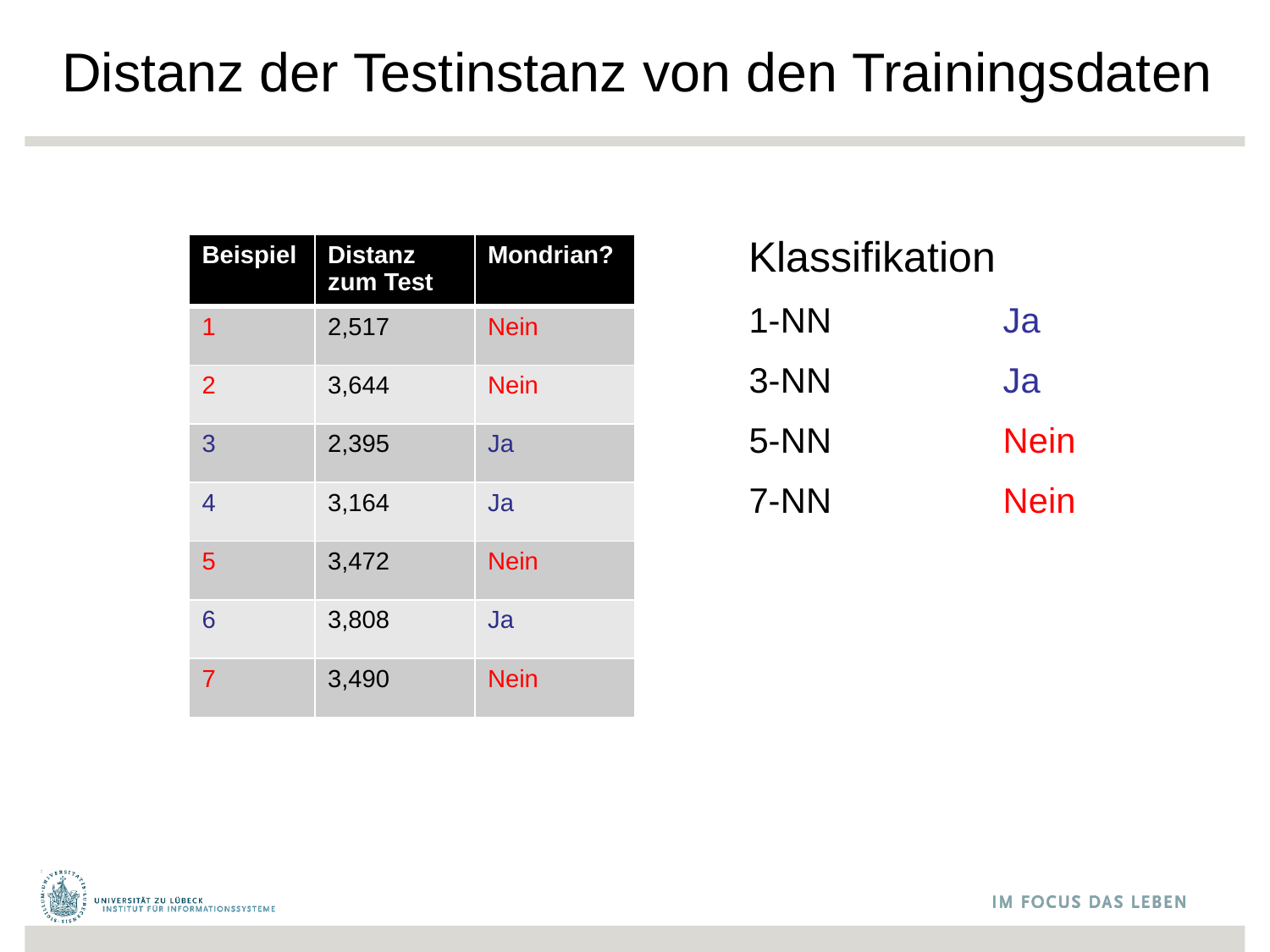

# Distanz der Testinstanz von den Trainingsdaten
Klassifikation
1-NN		Ja
3-NN		Ja
5-NN		Nein
7-NN		Nein
| Beispiel | Distanz zum Test | Mondrian? |
| --- | --- | --- |
| 1 | 2,517 | Nein |
| 2 | 3,644 | Nein |
| 3 | 2,395 | Ja |
| 4 | 3,164 | Ja |
| 5 | 3,472 | Nein |
| 6 | 3,808 | Ja |
| 7 | 3,490 | Nein |